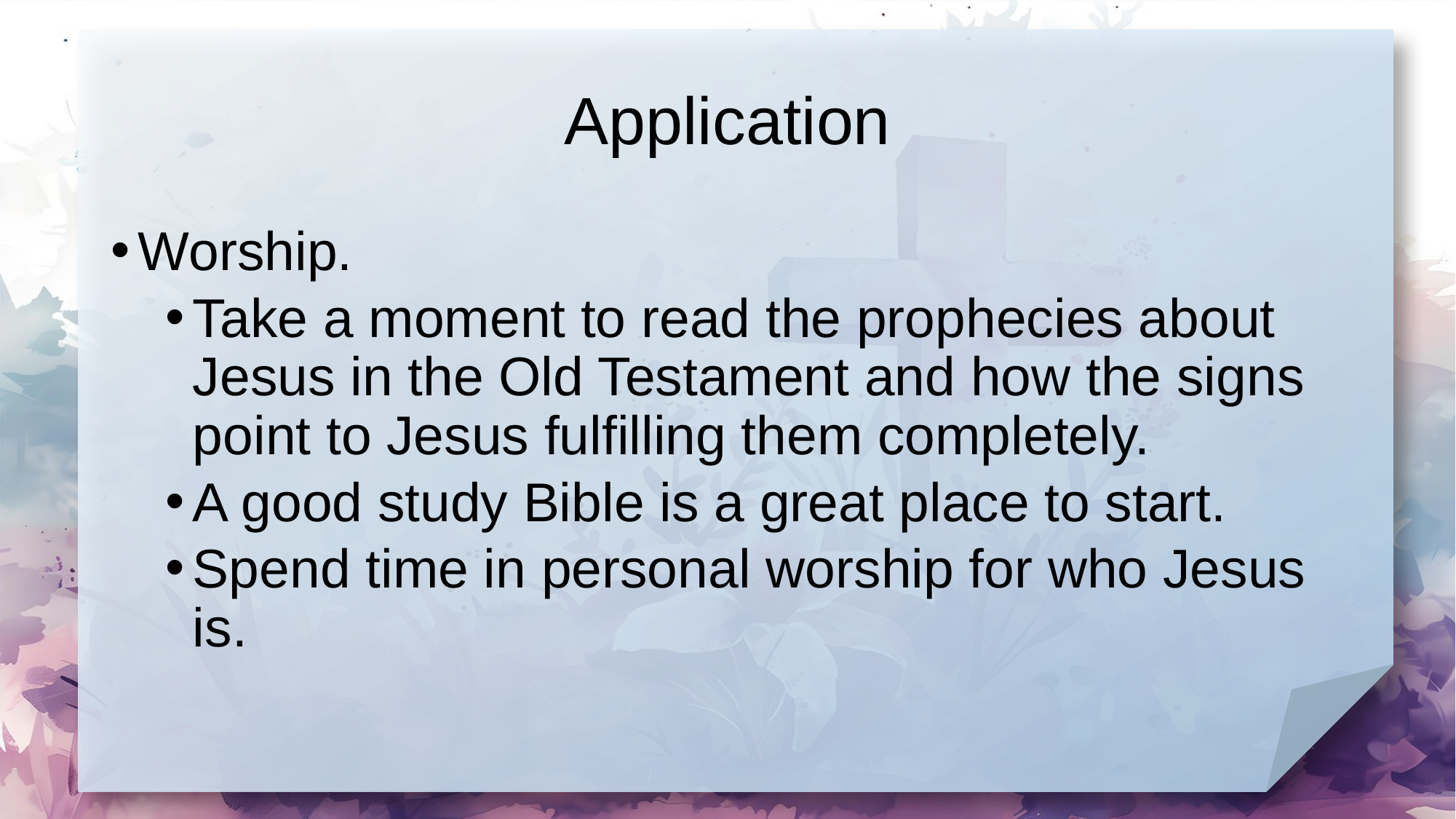

# Application
Worship.
Take a moment to read the prophecies about Jesus in the Old Testament and how the signs point to Jesus fulfilling them completely.
A good study Bible is a great place to start.
Spend time in personal worship for who Jesus is.